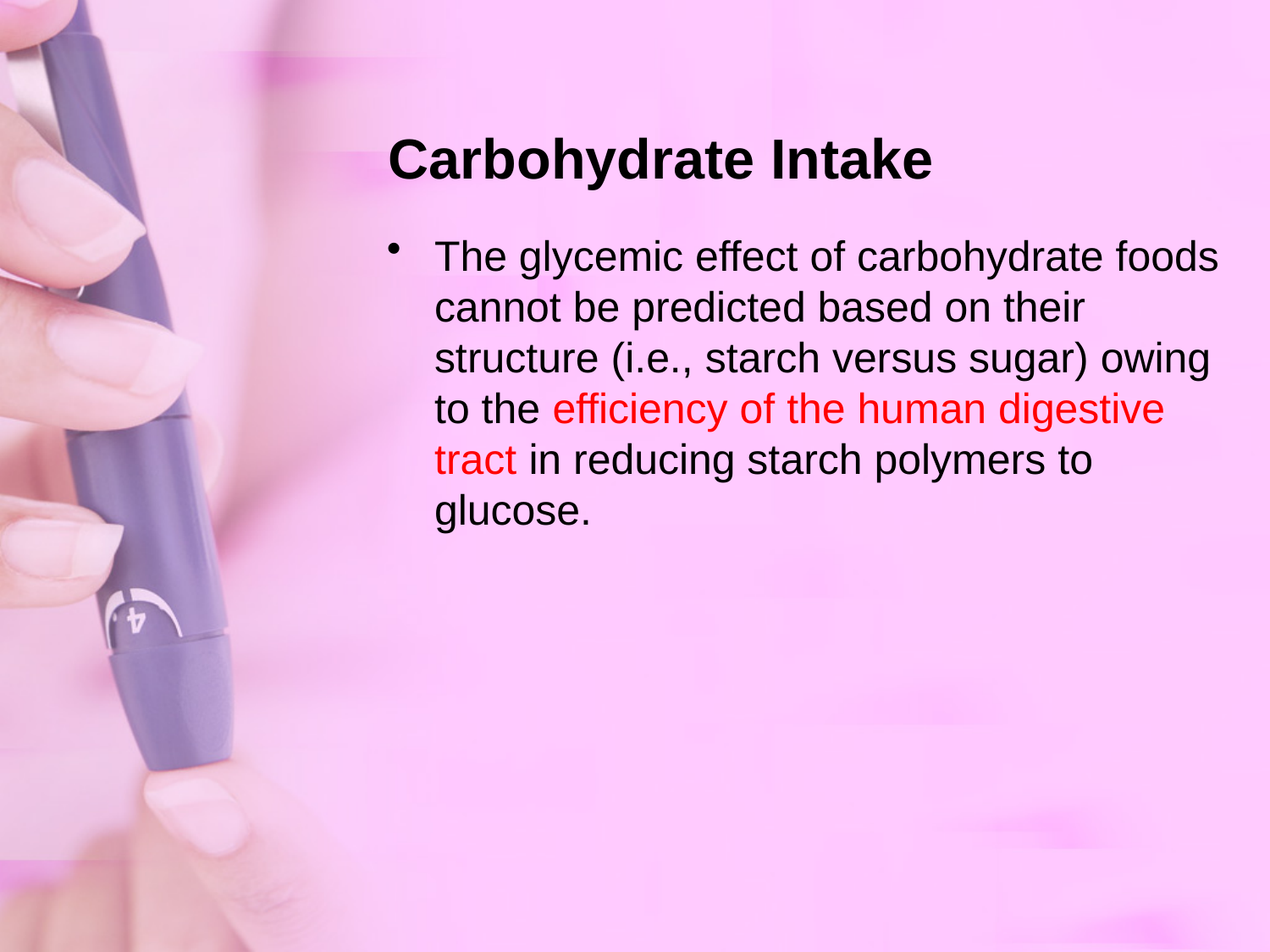

# Carbohydrate Intake
The glycemic effect of carbohydrate foods cannot be predicted based on their structure (i.e., starch versus sugar) owing to the efficiency of the human digestive tract in reducing starch polymers to glucose.